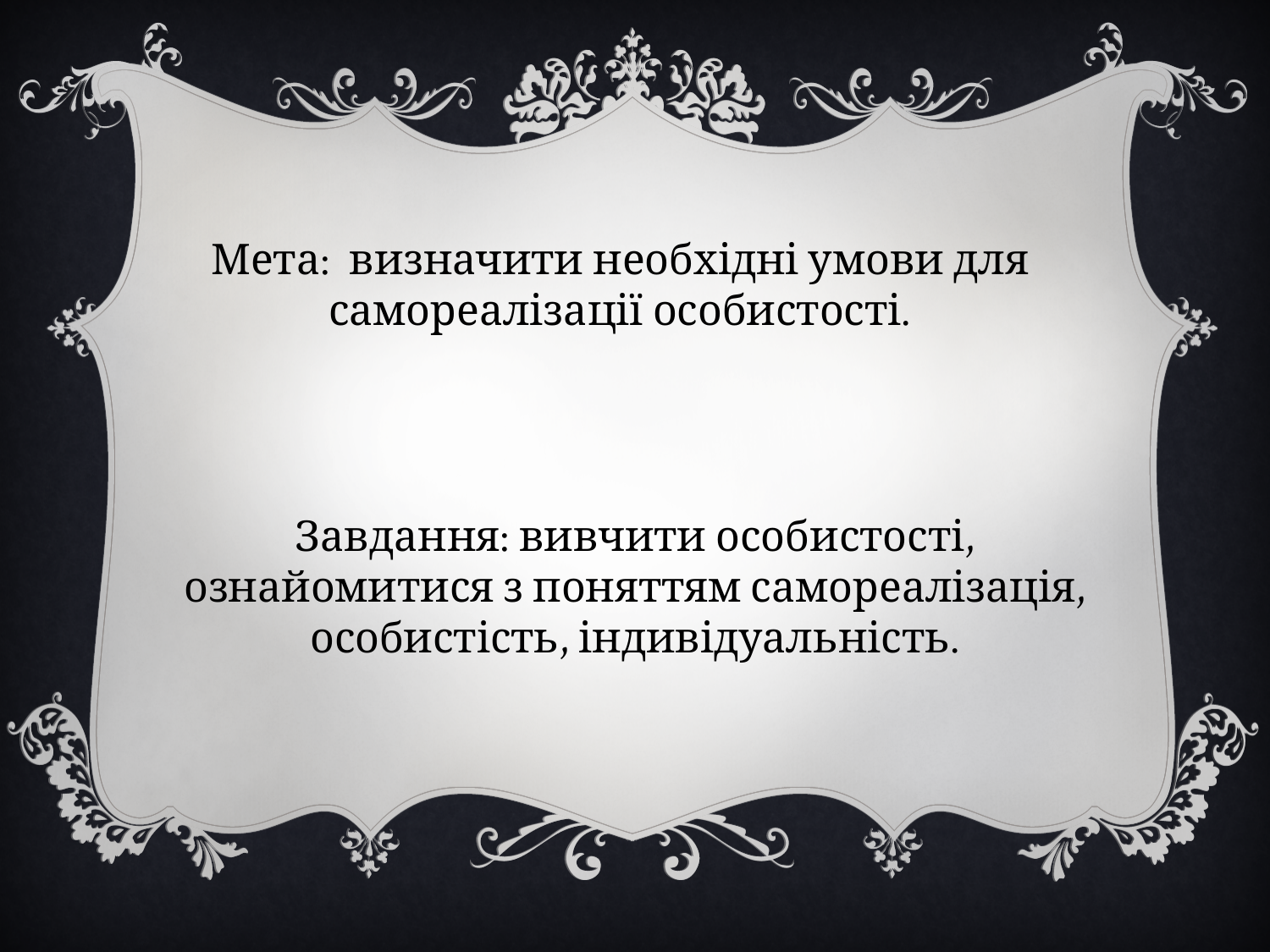

Мета:  визначити необхідні умови для самореалізації особистості.
Завдання: вивчити особистості, ознайомитися з поняттям самореалізація, особистість, індивідуальність.